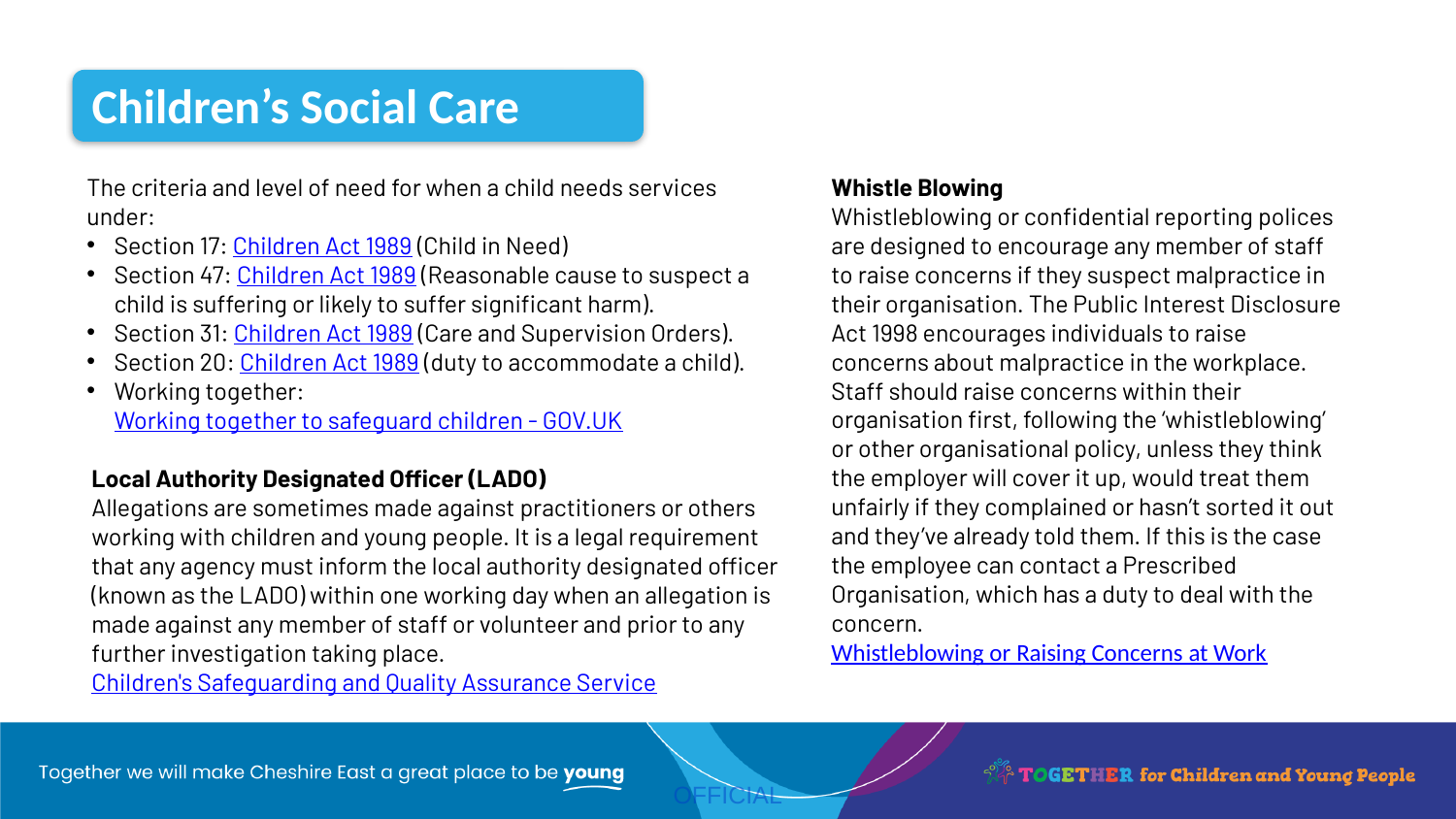

Children’s Social Care

The criteria and level of need for when a child needs services under:
Section 17: Children Act 1989 (Child in Need)
Section 47: Children Act 1989 (Reasonable cause to suspect a child is suffering or likely to suffer significant harm).
Section 31: Children Act 1989 (Care and Supervision Orders).
Section 20: Children Act 1989 (duty to accommodate a child).
Working together: Working together to safeguard children - GOV.UK
Whistle Blowing
Whistleblowing or confidential reporting polices are designed to encourage any member of staff to raise concerns if they suspect malpractice in their organisation. The Public Interest Disclosure Act 1998 encourages individuals to raise concerns about malpractice in the workplace. Staff should raise concerns within their organisation first, following the ‘whistleblowing’ or other organisational policy, unless they think the employer will cover it up, would treat them unfairly if they complained or hasn’t sorted it out and they’ve already told them. If this is the case the employee can contact a Prescribed Organisation, which has a duty to deal with the concern.  Whistleblowing or Raising Concerns at Work
Local Authority Designated Officer (LADO)
Allegations are sometimes made against practitioners or others working with children and young people. It is a legal requirement that any agency must inform the local authority designated officer (known as the LADO) within one working day when an allegation is made against any member of staff or volunteer and prior to any further investigation taking place. Children's Safeguarding and Quality Assurance Service